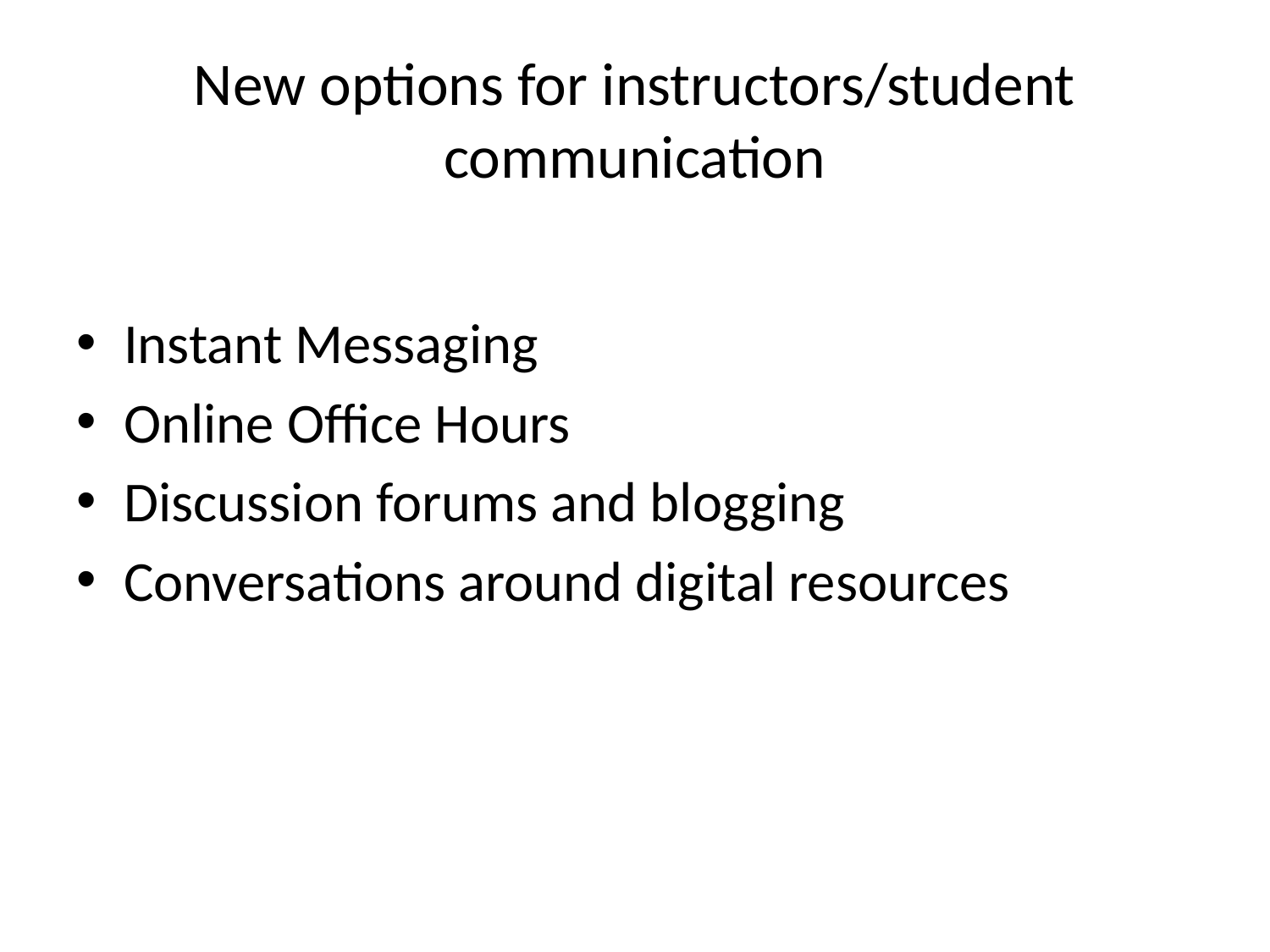

# New options for instructors/student communication

Instant Messaging
Online Office Hours
Discussion forums and blogging
Conversations around digital resources